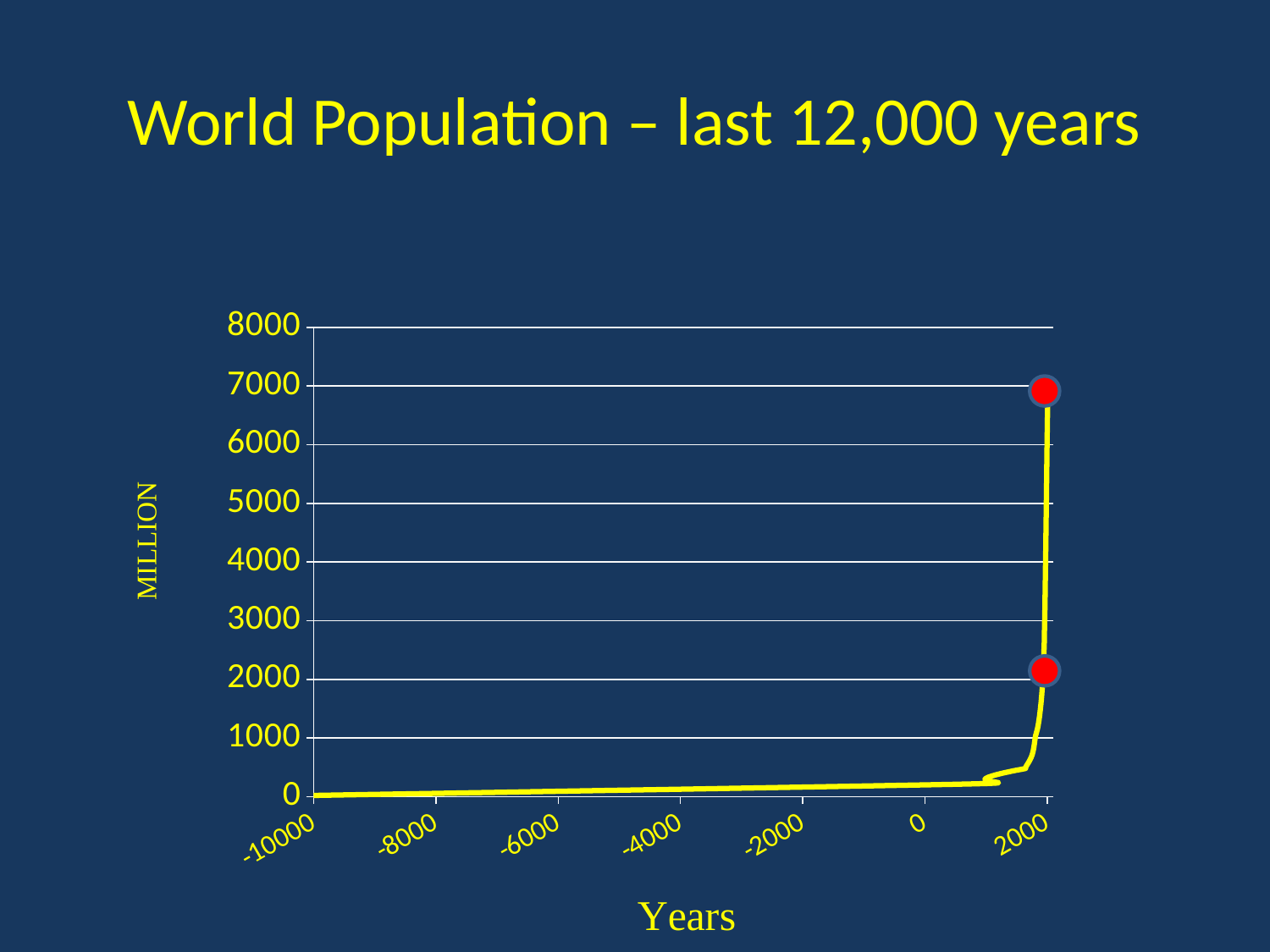

# World Population – last 12,000 years

### Chart

| Category | World Population |
|---|---|